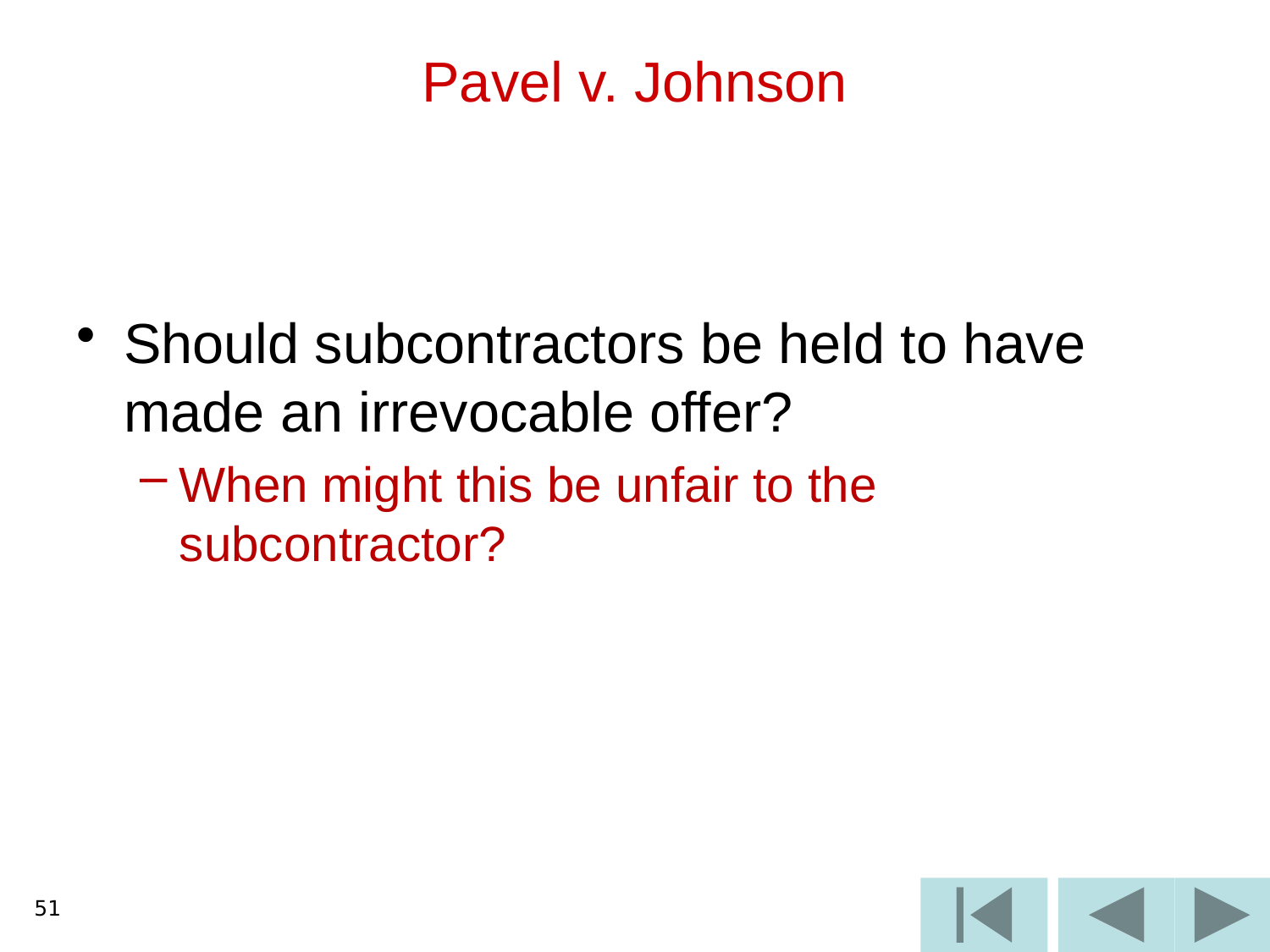

# Pavel v. Johnson

Should subcontractors be held to have made an irrevocable offer?
When might this be unfair to the subcontractor?
51